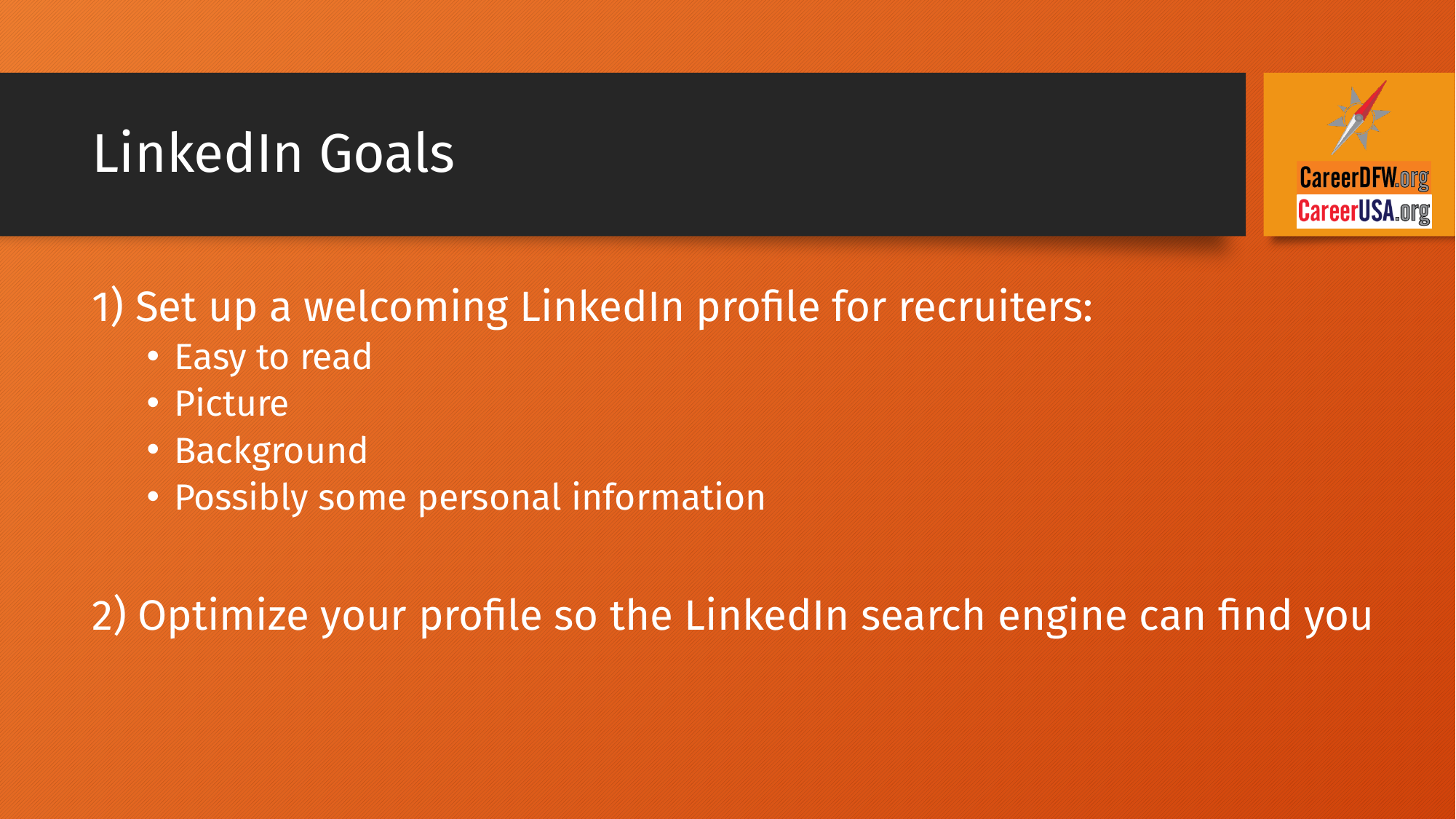

# LinkedIn Goals
1) Set up a welcoming LinkedIn profile for recruiters:
Easy to read
Picture
Background
Possibly some personal information

2) Optimize your profile so the LinkedIn search engine can find you